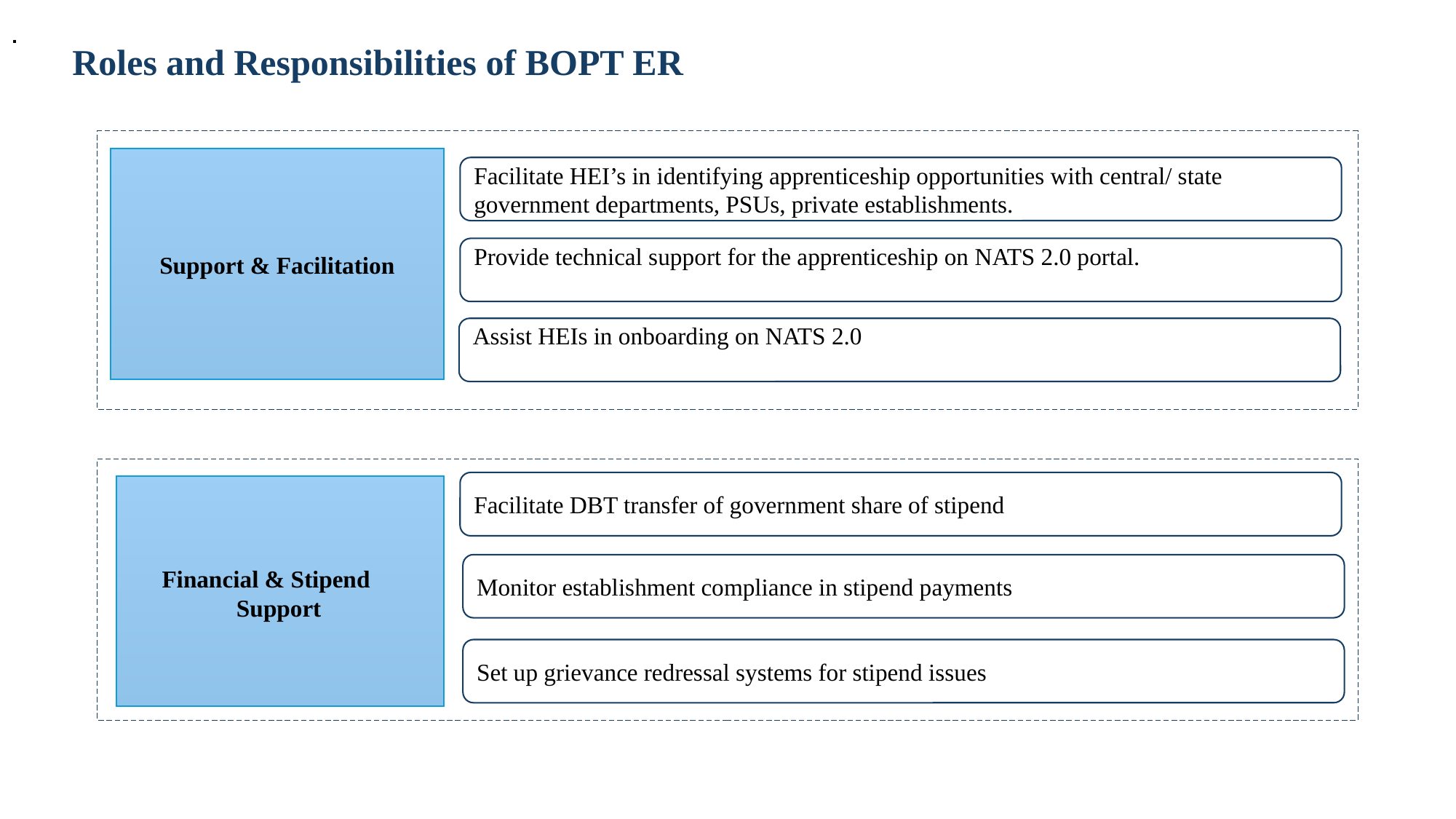

.
.
.
.
Roles and Responsibilities of BOPT ER

Support & Facilitation

Facilitate HEI’s in identifying apprenticeship opportunities with central/ state government departments, PSUs, private establishments.

Provide technical support for the apprenticeship on NATS 2.0 portal.

Assist HEIs in onboarding on NATS 2.0

Facilitate DBT transfer of government share of stipend
     Financial & Stipend        	Support
Monitor establishment compliance in stipend payments
Set up grievance redressal systems for stipend issues